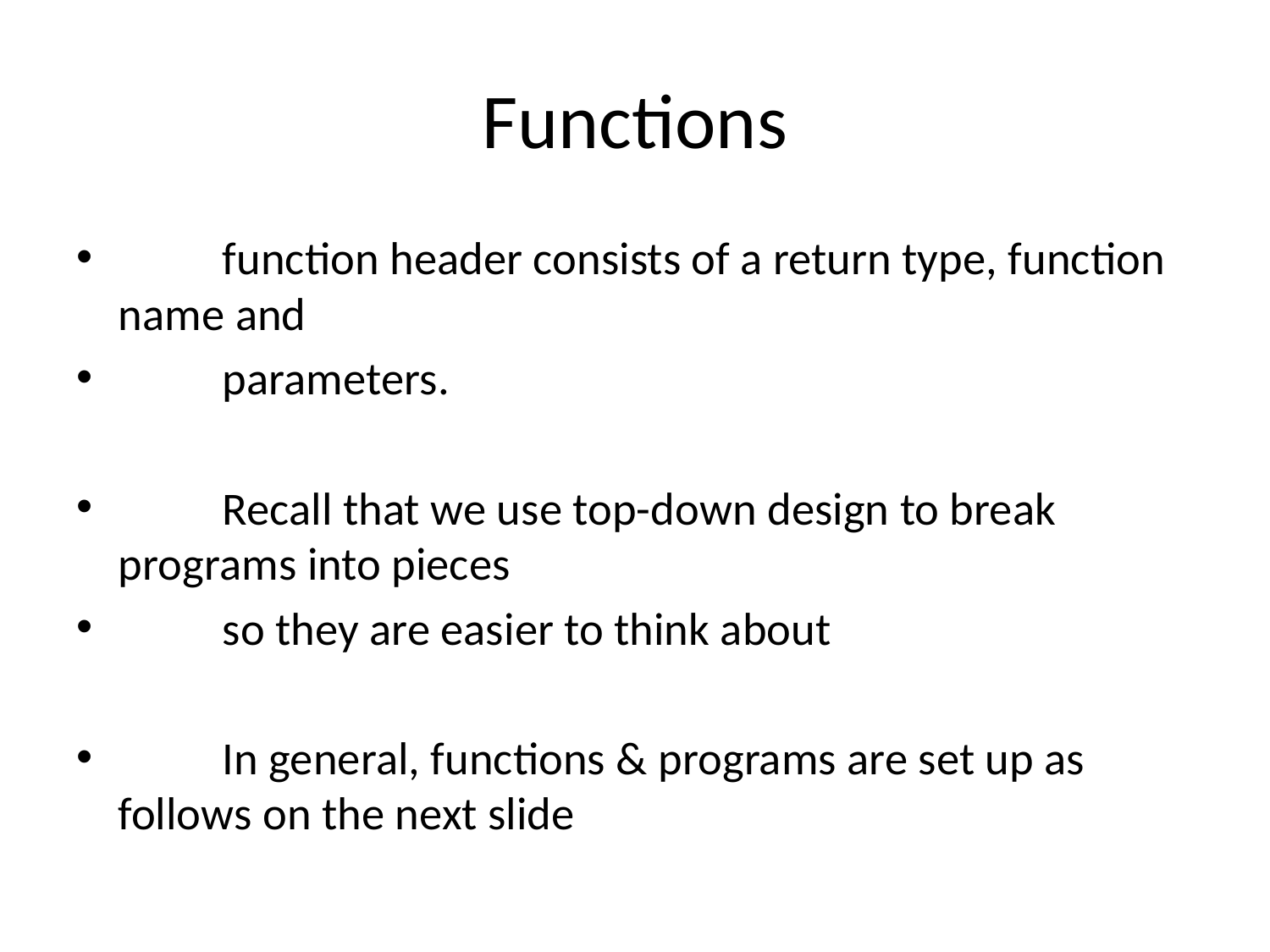

# Functions
	function header consists of a return type, function name and
	parameters.

	Recall that we use top-down design to break programs into pieces
	so they are easier to think about

	In general, functions & programs are set up as follows on the next slide